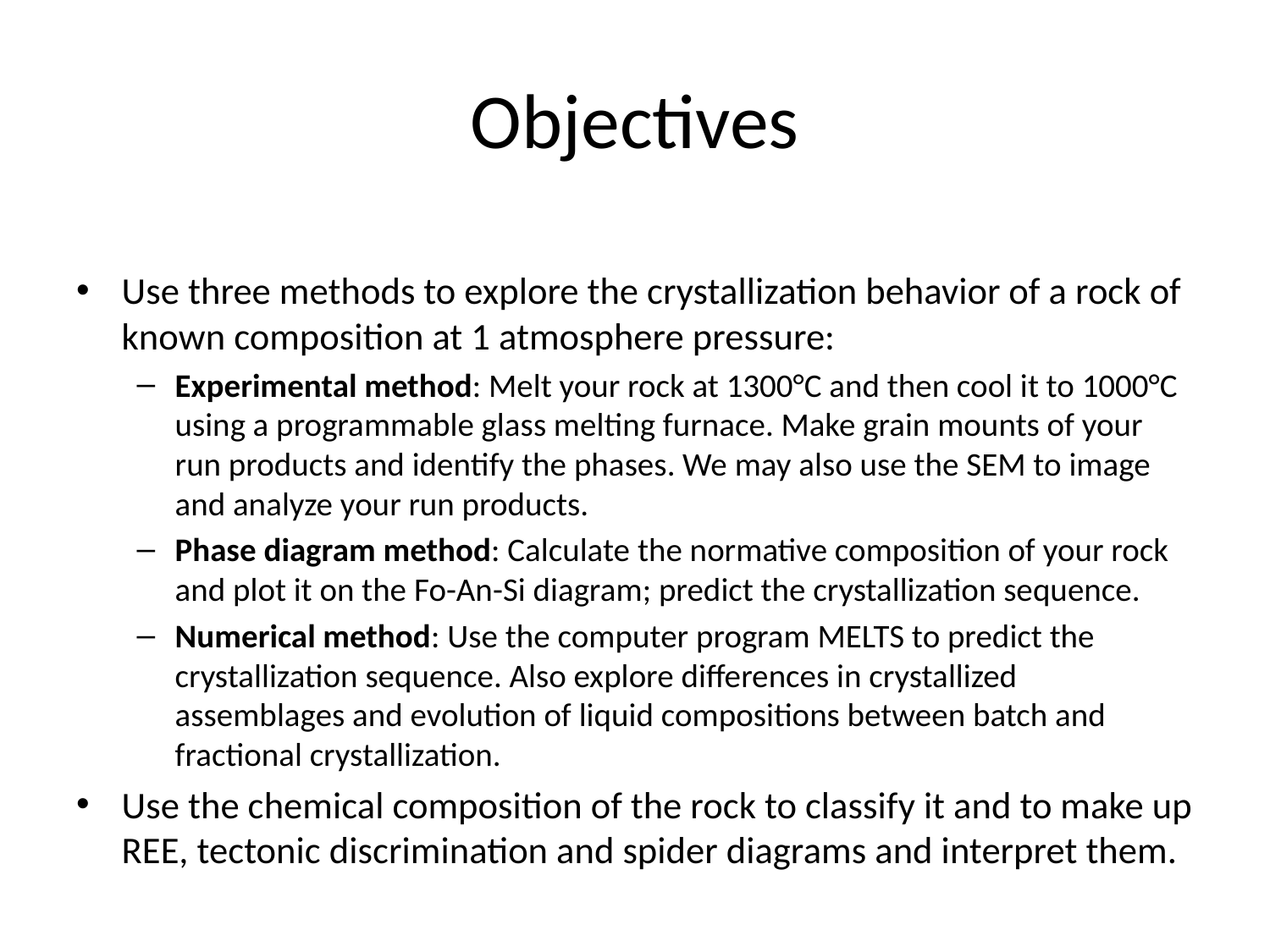

# Objectives
Use three methods to explore the crystallization behavior of a rock of known composition at 1 atmosphere pressure:
Experimental method: Melt your rock at 1300°C and then cool it to 1000°C using a programmable glass melting furnace. Make grain mounts of your run products and identify the phases. We may also use the SEM to image and analyze your run products.
Phase diagram method: Calculate the normative composition of your rock and plot it on the Fo-An-Si diagram; predict the crystallization sequence.
Numerical method: Use the computer program MELTS to predict the crystallization sequence. Also explore differences in crystallized assemblages and evolution of liquid compositions between batch and fractional crystallization.
Use the chemical composition of the rock to classify it and to make up REE, tectonic discrimination and spider diagrams and interpret them.